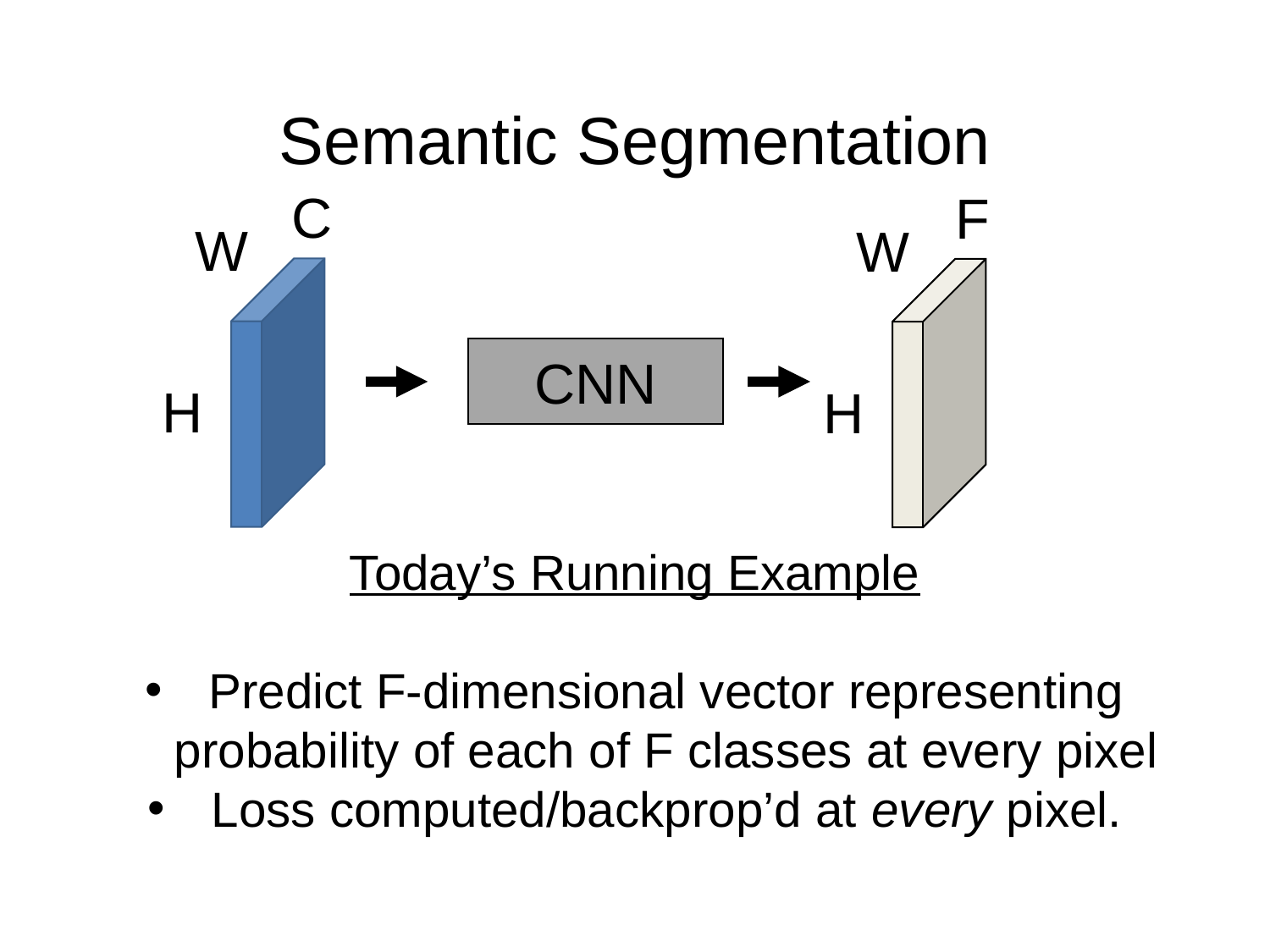

# Semantic Segmentation
C
W

H
F
W

H
CNN
Today’s Running Example

Predict F-dimensional vector representing probability of each of F classes at every pixel
Loss computed/backprop’d at every pixel.